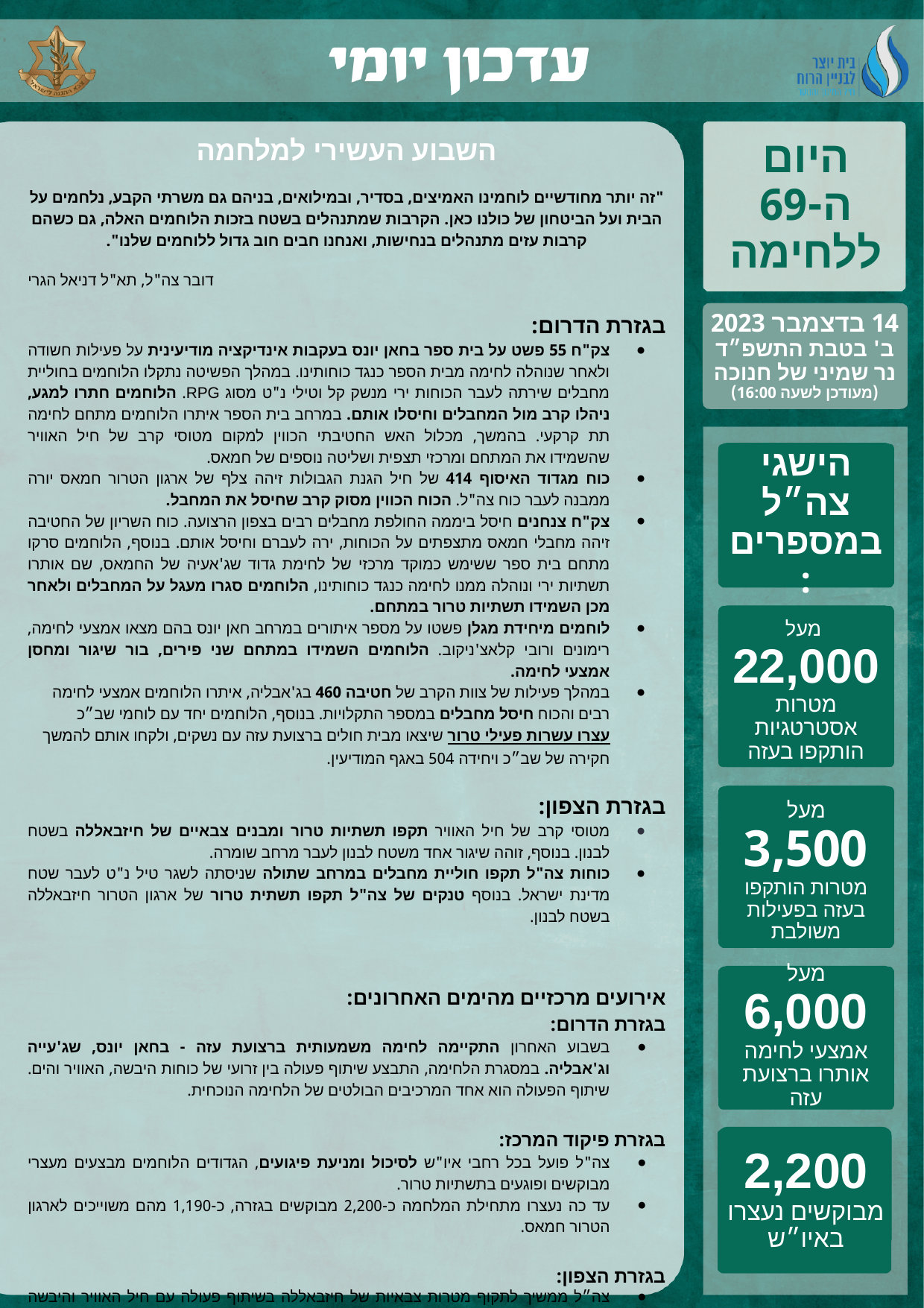

השבוע העשירי למלחמה
"זה יותר מחודשיים לוחמינו האמיצים, בסדיר, ובמילואים, בניהם גם משרתי הקבע, נלחמים על הבית ועל הביטחון של כולנו כאן. הקרבות שמתנהלים בשטח בזכות הלוחמים האלה, גם כשהם קרבות עזים מתנהלים בנחישות, ואנחנו חבים חוב גדול ללוחמים שלנו".
דובר צה"ל, תא"ל דניאל הגרי
בגזרת הדרום:
צק"ח 55 פשט על בית ספר בחאן יונס בעקבות אינדיקציה מודיעינית על פעילות חשודה ולאחר שנוהלה לחימה מבית הספר כנגד כוחותינו. במהלך הפשיטה נתקלו הלוחמים בחוליית מחבלים שירתה לעבר הכוחות ירי מנשק קל וטילי נ"ט מסוג RPG. הלוחמים חתרו למגע, ניהלו קרב מול המחבלים וחיסלו אותם. במרחב בית הספר איתרו הלוחמים מתחם לחימה תת קרקעי. בהמשך, מכלול האש החטיבתי הכווין למקום מטוסי קרב של חיל האוויר שהשמידו את המתחם ומרכזי תצפית ושליטה נוספים של חמאס.
כוח מגדוד האיסוף 414 של חיל הגנת הגבולות זיהה צלף של ארגון הטרור חמאס יורה ממבנה לעבר כוח צה"ל. הכוח הכווין מסוק קרב שחיסל את המחבל.
צק"ח צנחנים חיסל ביממה החולפת מחבלים רבים בצפון הרצועה. כוח השריון של החטיבה זיהה מחבלי חמאס מתצפתים על הכוחות, ירה לעברם וחיסל אותם. בנוסף, הלוחמים סרקו מתחם בית ספר ששימש כמוקד מרכזי של לחימת גדוד שג'אעיה של החמאס, שם אותרו תשתיות ירי ונוהלה ממנו לחימה כנגד כוחותינו, הלוחמים סגרו מעגל על המחבלים ולאחר מכן השמידו תשתיות טרור במתחם.
לוחמים מיחידת מגלן פשטו על מספר איתורים במרחב חאן יונס בהם מצאו אמצעי לחימה, רימונים ורובי קלאצ'ניקוב. הלוחמים השמידו במתחם שני פירים, בור שיגור ומחסן אמצעי לחימה.
במהלך פעילות של צוות הקרב של חטיבה 460 בג'אבליה, איתרו הלוחמים אמצעי לחימה רבים והכוח חיסל מחבלים במספר התקלויות. בנוסף, הלוחמים יחד עם לוחמי שב״כ עצרו עשרות פעילי טרור שיצאו מבית חולים ברצועת עזה עם נשקים, ולקחו אותם להמשך חקירה של שב״כ ויחידה 504 באגף המודיעין.

בגזרת הצפון:
מטוסי קרב של חיל האוויר תקפו תשתיות טרור ומבנים צבאיים של חיזבאללה בשטח לבנון. בנוסף, זוהה שיגור אחד משטח לבנון לעבר מרחב שומרה.
כוחות צה"ל תקפו חוליית מחבלים במרחב שתולה שניסתה לשגר טיל נ"ט לעבר שטח מדינת ישראל. בנוסף טנקים של צה"ל תקפו תשתית טרור של ארגון הטרור חיזבאללה בשטח לבנון.

אירועים מרכזיים מהימים האחרונים:
בגזרת הדרום:
בשבוע האחרון התקיימה לחימה משמעותית ברצועת עזה - בחאן יונס, שג'עייה וג'אבליה. במסגרת הלחימה, התבצע שיתוף פעולה בין זרועי של כוחות היבשה, האוויר והים. שיתוף הפעולה הוא אחד המרכיבים הבולטים של הלחימה הנוכחית.
בגזרת פיקוד המרכז:
צה"ל פועל בכל רחבי איו"ש לסיכול ומניעת פיגועים, הגדודים הלוחמים מבצעים מעצרי מבוקשים ופוגעים בתשתיות טרור.
עד כה נעצרו מתחילת המלחמה כ-2,200 מבוקשים בגזרה, כ-1,190 מהם משוייכים לארגון הטרור חמאס.
בגזרת הצפון:
צה״ל ממשיך לתקוף מטרות צבאיות של חיזבאללה בשיתוף פעולה עם חיל האוויר והיבשה לאורך הגבול, לסכל חוליות אויב ולהגיב לכל אירוע.

היום ה-69 ללחימה

14 בדצמבר 2023
ב' בטבת התשפ״ד
נר שמיני של חנוכה
(מעודכן לשעה 16:00)

הישגי צה״ל במספרים:

מעל
22,000
מטרות אסטרטגיות הותקפו בעזה

מעל
3,500
מטרות הותקפו בעזה בפעילות משולבת

מעל
6,000
אמצעי לחימה אותרו ברצועת עזה
2,200
מבוקשים נעצרו באיו״ש